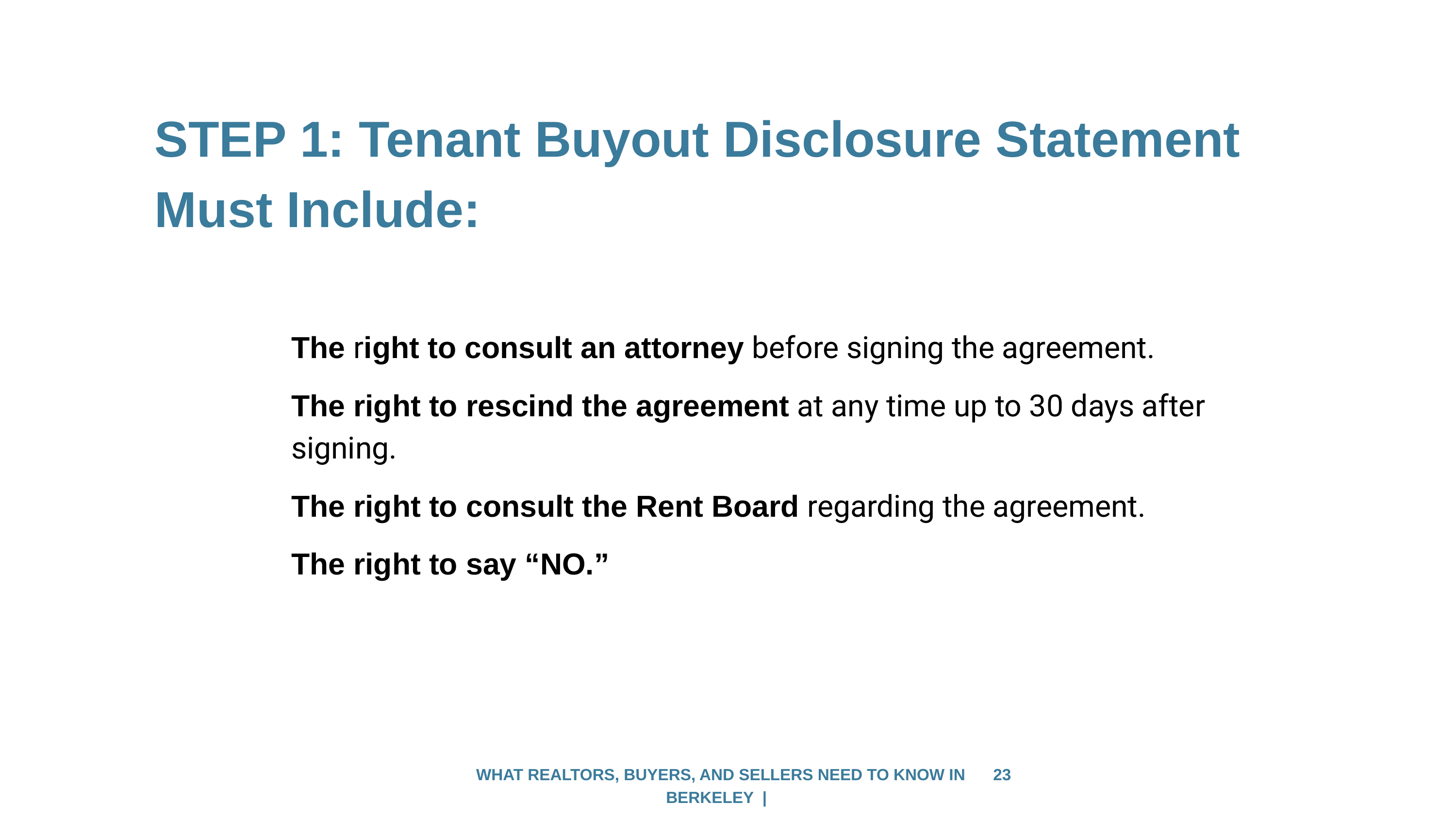

STEP 1: Tenant Buyout Disclosure Statement Must Include:
The right to consult an attorney before signing the agreement.

The right to rescind the agreement at any time up to 30 days after signing.

The right to consult the Rent Board regarding the agreement.

The right to say “NO.”
WHAT REALTORS, BUYERS, AND SELLERS NEED TO KNOW IN BERKELEY  |
23